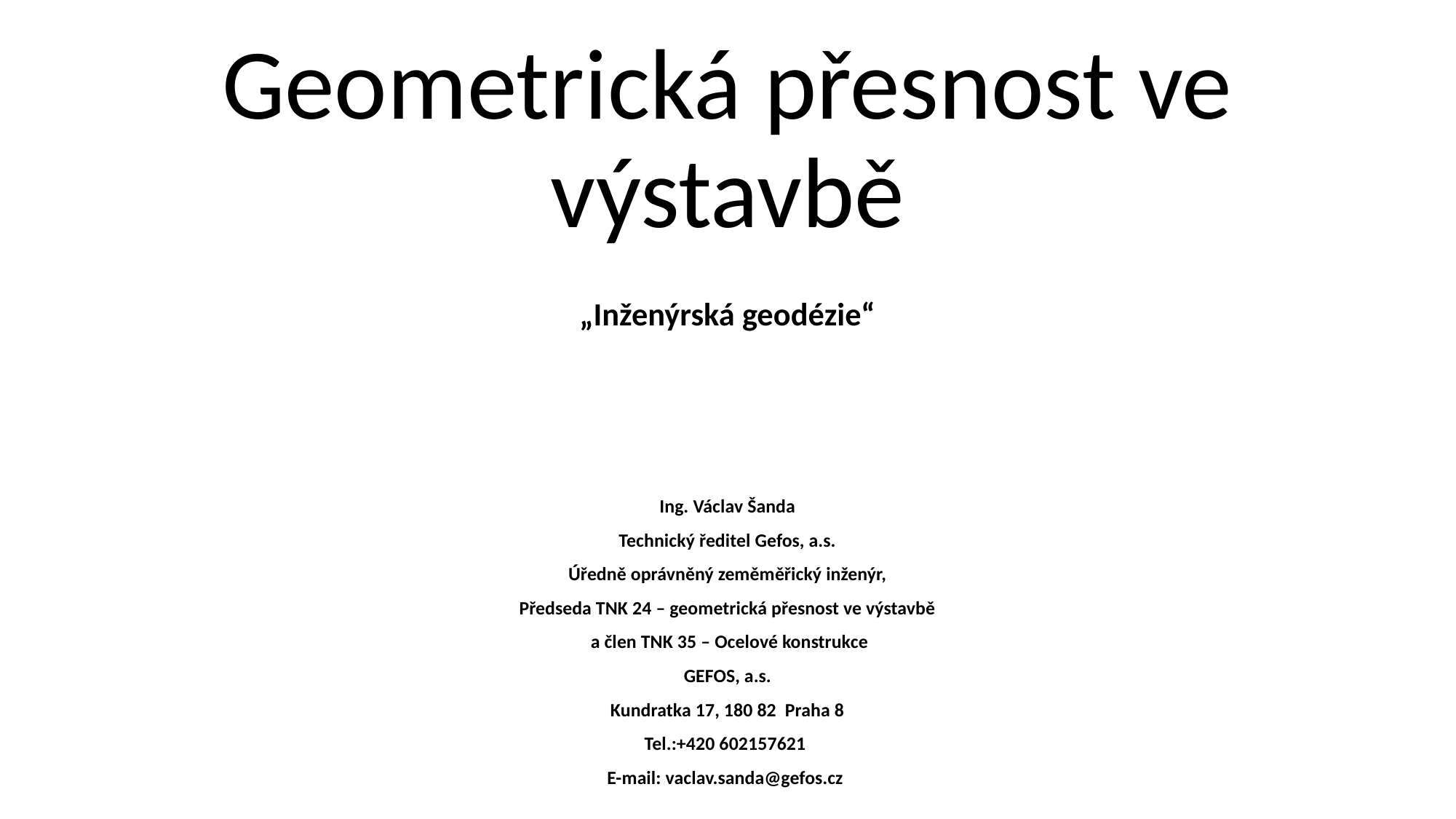

# Geometrická přesnost ve výstavbě
„Inženýrská geodézie“

Ing. Václav Šanda
Technický ředitel Gefos, a.s.
Úředně oprávněný zeměměřický inženýr,
Předseda TNK 24 – geometrická přesnost ve výstavbě
 a člen TNK 35 – Ocelové konstrukce
GEFOS, a.s.
Kundratka 17, 180 82  Praha 8
Tel.:+420 602157621
E-mail: vaclav.sanda@gefos.cz